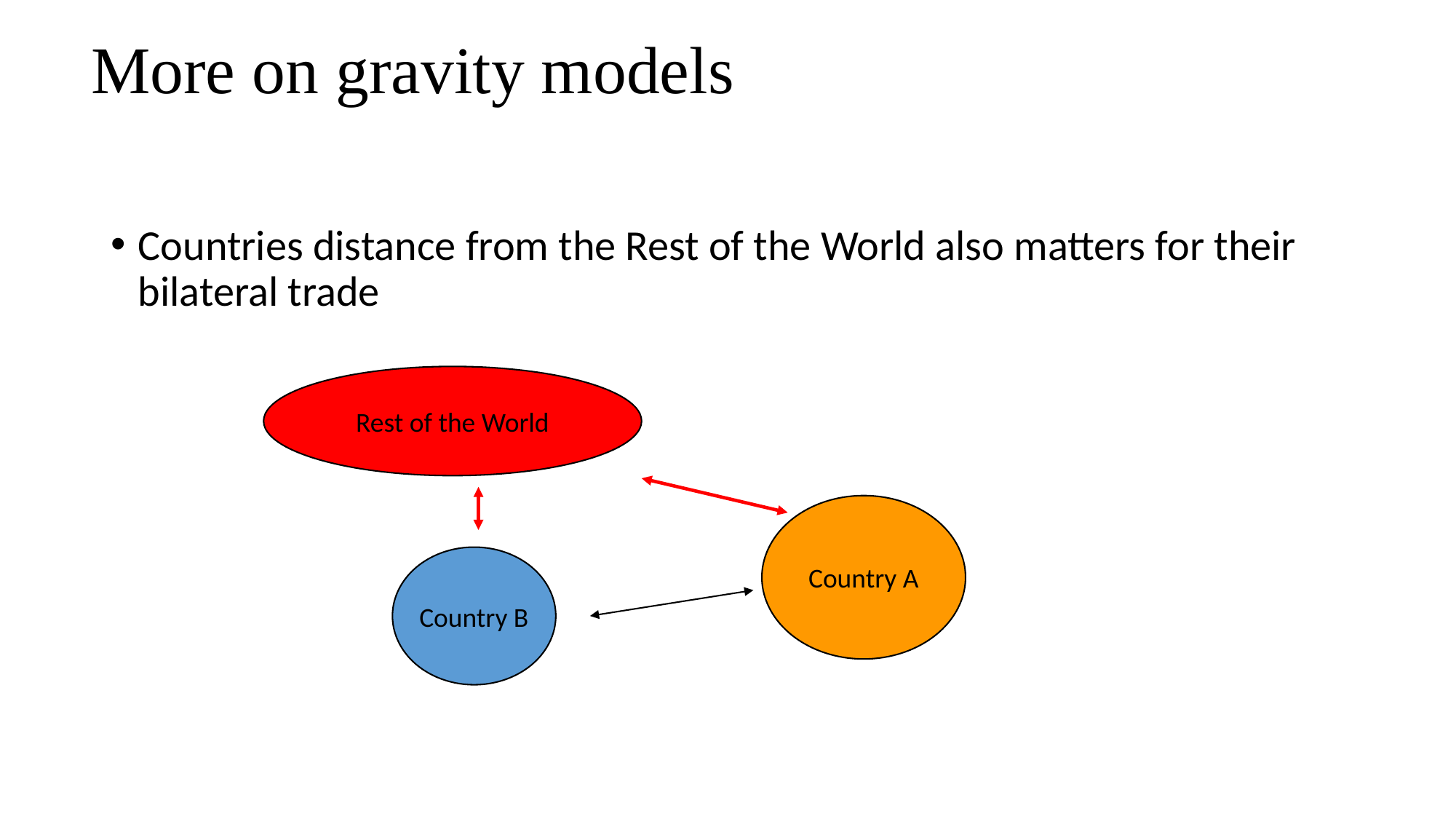

# More on gravity models
Countries distance from the Rest of the World also matters for their bilateral trade
Rest of the World

Country A
Country B